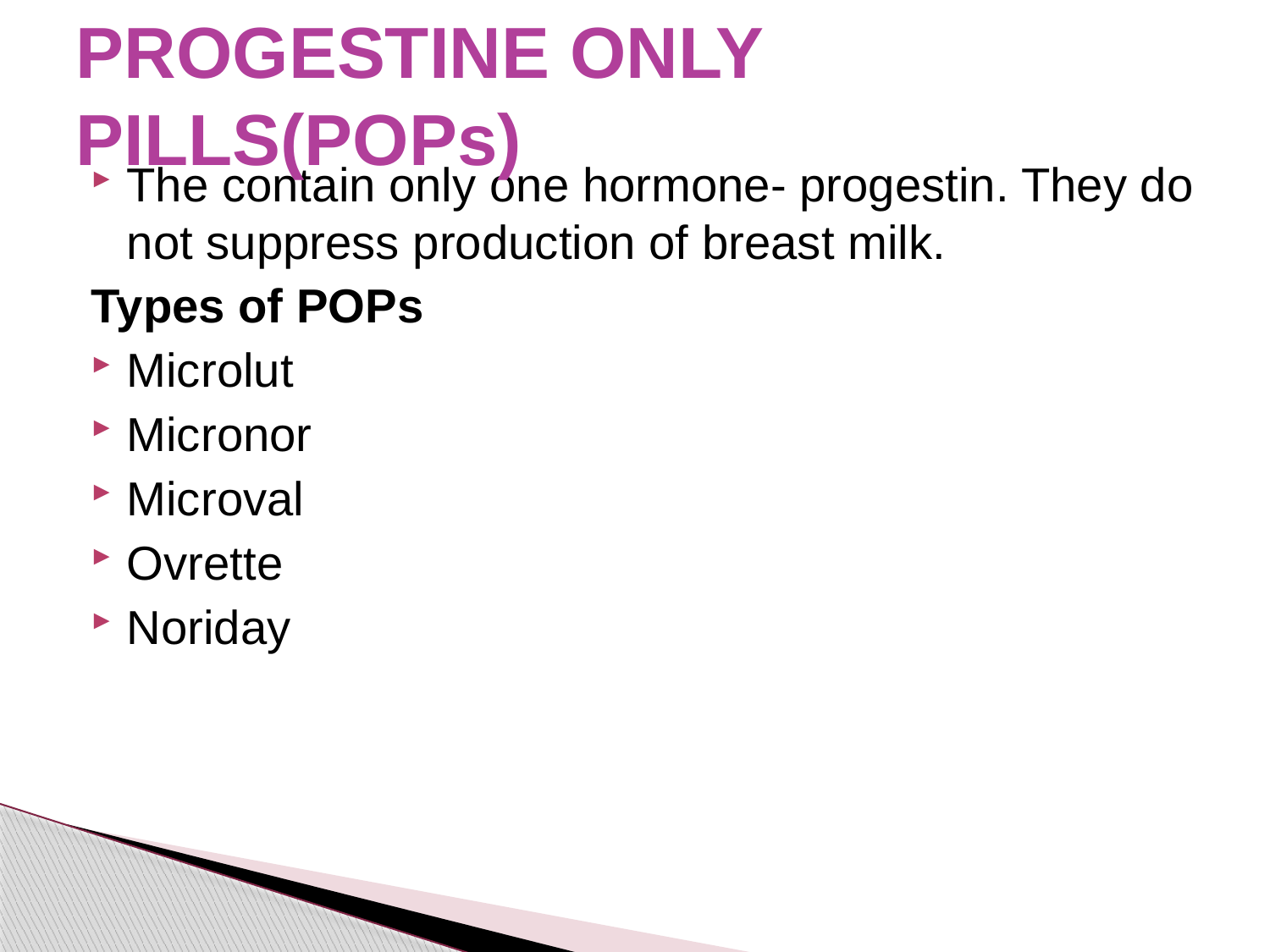

# PROGESTINE ONLY PILLS(POPs)
The contain only one hormone- progestin. They do not suppress production of breast milk.
Types of POPs
Microlut
Micronor
Microval
Ovrette
Noriday